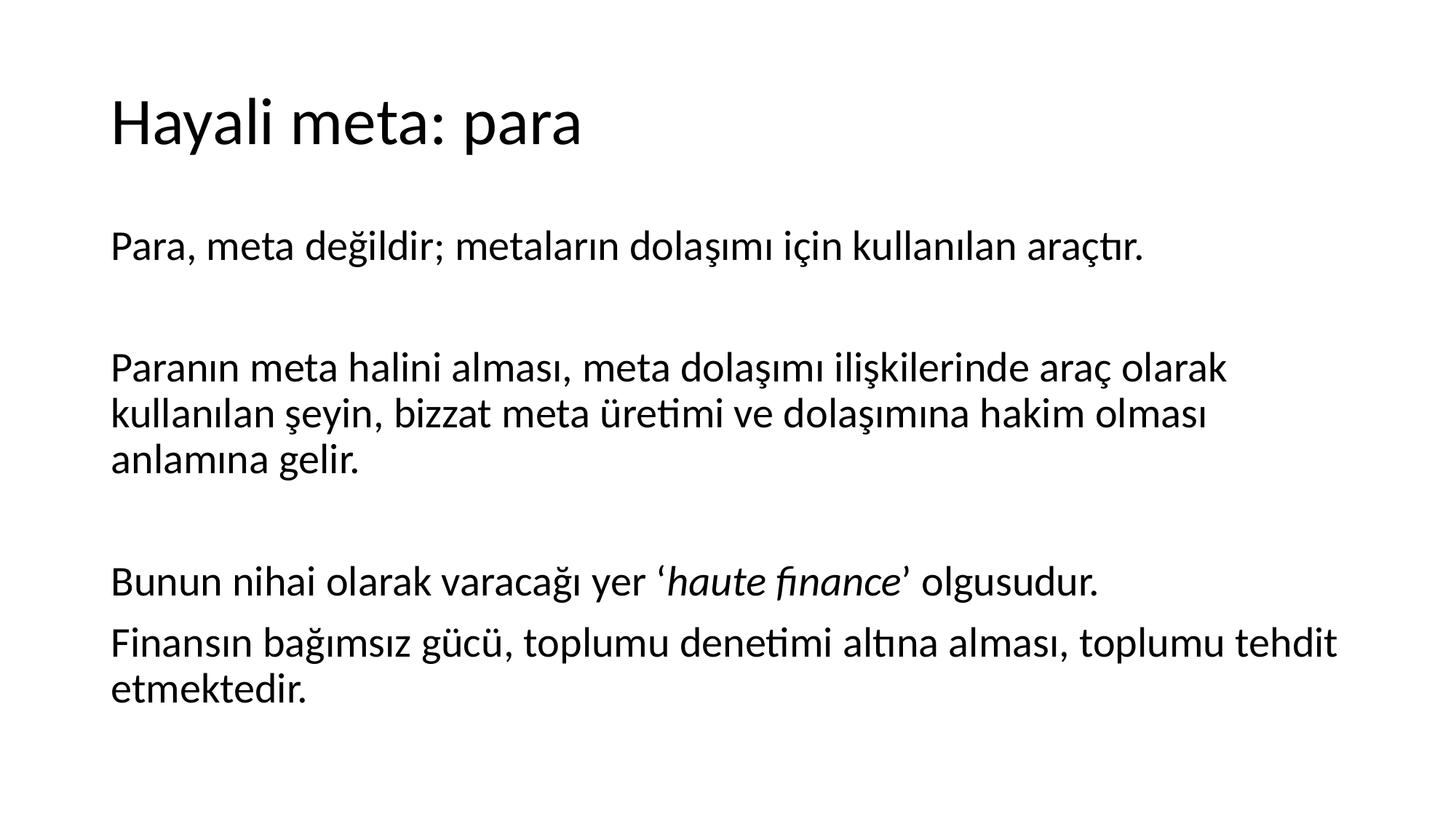

# Hayali meta: para
Para, meta değildir; metaların dolaşımı için kullanılan araçtır.

Paranın meta halini alması, meta dolaşımı ilişkilerinde araç olarak kullanılan şeyin, bizzat meta üretimi ve dolaşımına hakim olması anlamına gelir.

Bunun nihai olarak varacağı yer ‘haute finance’ olgusudur.
Finansın bağımsız gücü, toplumu denetimi altına alması, toplumu tehdit etmektedir.